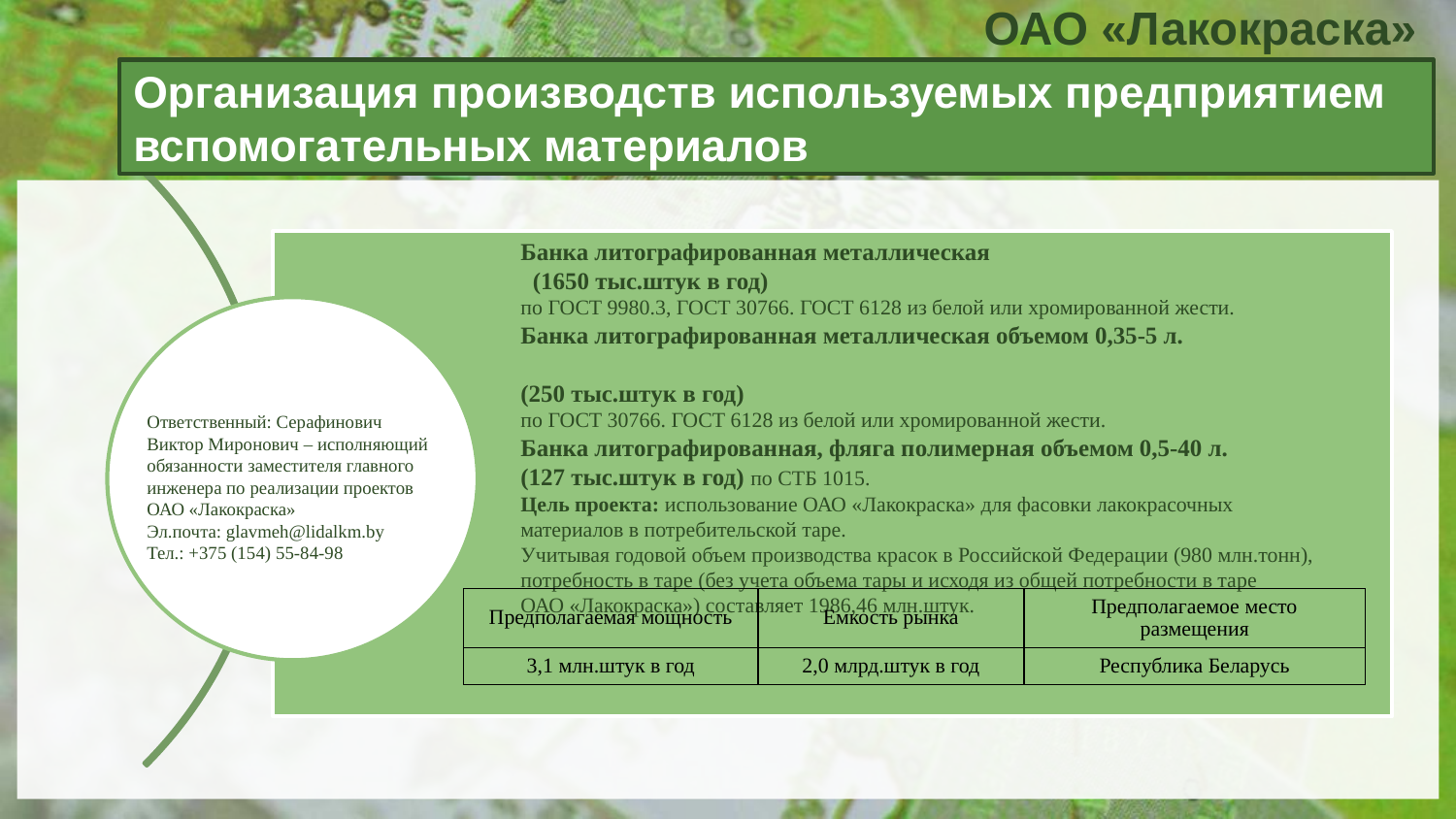

ОАО «Лакокраска»

Организация производств используемых предприятием вспомогательных материалов
Банка литографированная металлическая                                                                    (1650 тыс.штук в год)
по ГОСТ 9980.3, ГОСТ 30766. ГОСТ 6128 из белой или хромированной жести.
Банка литографированная металлическая объемом 0,35-5 л.
(250 тыс.штук в год)
по ГОСТ 30766. ГОСТ 6128 из белой или хромированной жести.
Банка литографированная, фляга полимерная объемом 0,5-40 л.                    (127 тыс.штук в год) по СТБ 1015.
Цель проекта: использование ОАО «Лакокраска» для фасовки лакокрасочных
материалов в потребительской таре.
Учитывая годовой объем производства красок в Российской Федерации (980 млн.тонн), потребность в таре (без учета объема тары и исходя из общей потребности в таре                 ОАО «Лакокраска») составляет 1986,46 млн.штук.
Ответственный: Серафинович Виктор Миронович – исполняющий обязанности заместителя главного инженера по реализации проектов
ОАО «Лакокраска»
Эл.почта: glavmeh@lidalkm.by
Тел.: +375 (154) 55-84-98
| Предполагаемая мощность | Емкость рынка | Предполагаемое место размещения |
| --- | --- | --- |
| 3,1 млн.штук в год | 2,0 млрд.штук в год | Республика Беларусь |